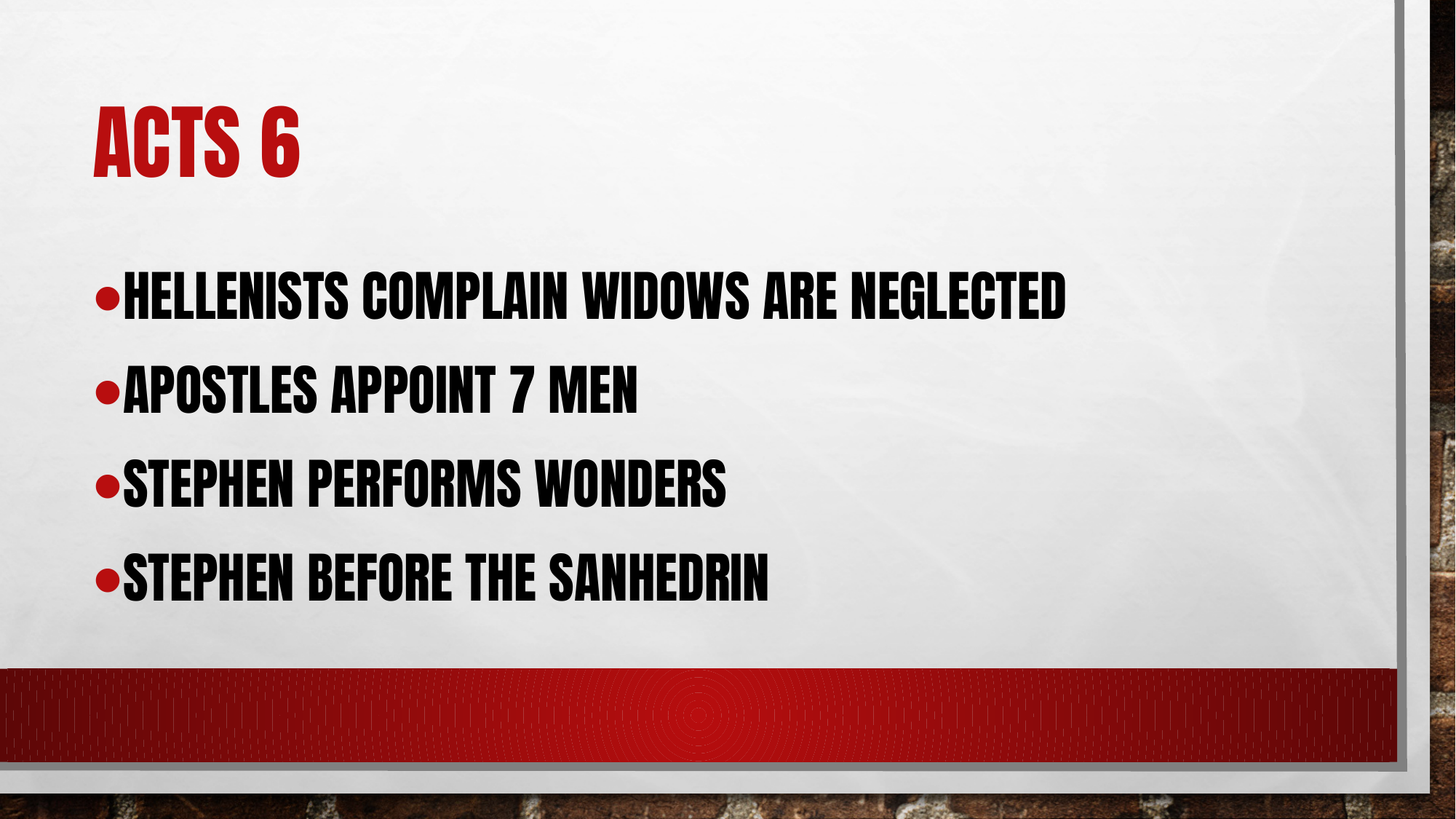

# Acts 6
Hellenists complain widows are neglected
Apostles appoint 7 men
Stephen performs wonders
Stephen before the sanhedrin